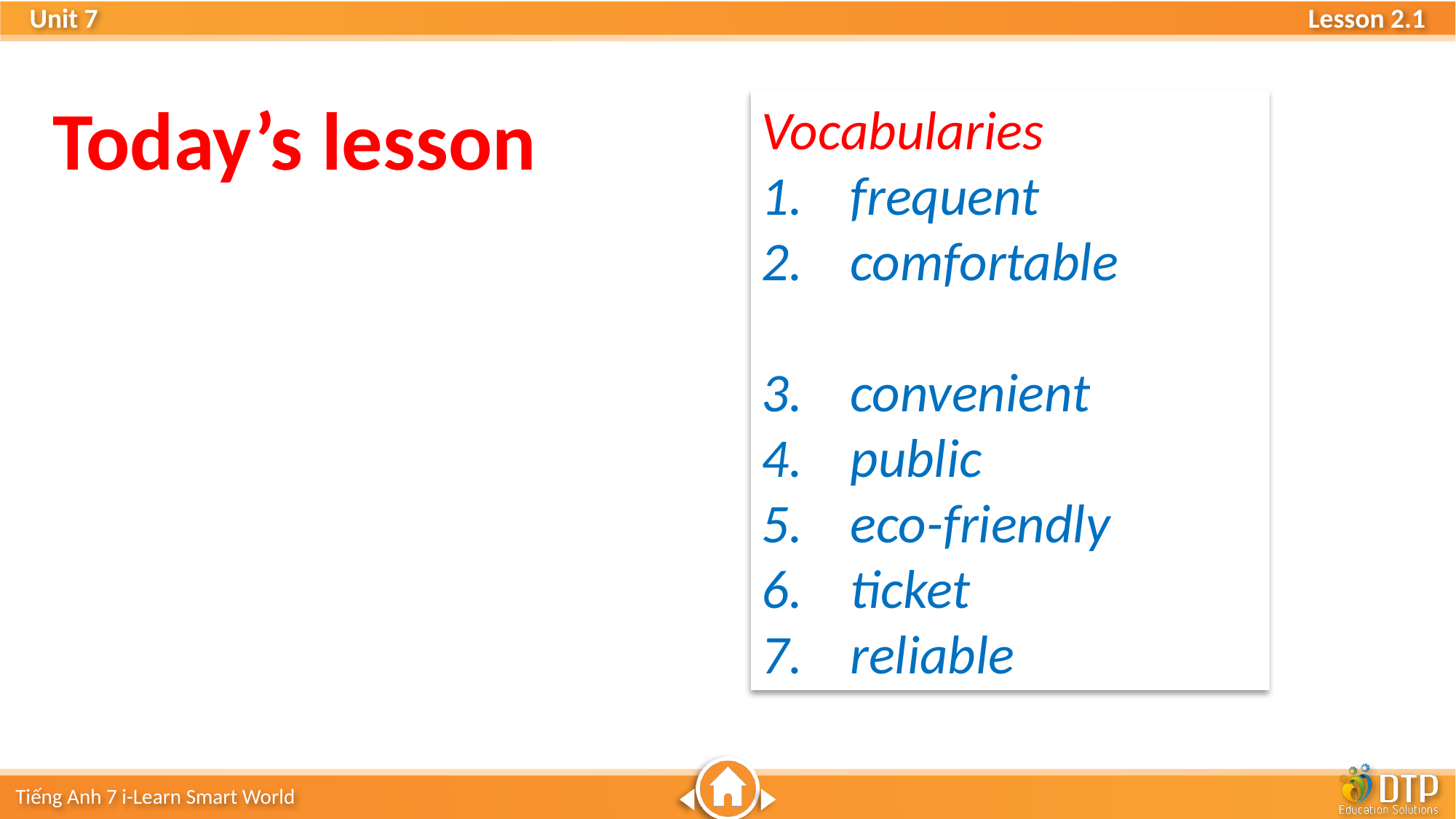

Today’s lesson
Vocabularies
frequent
comfortable
convenient
public
eco-friendly
ticket
reliable